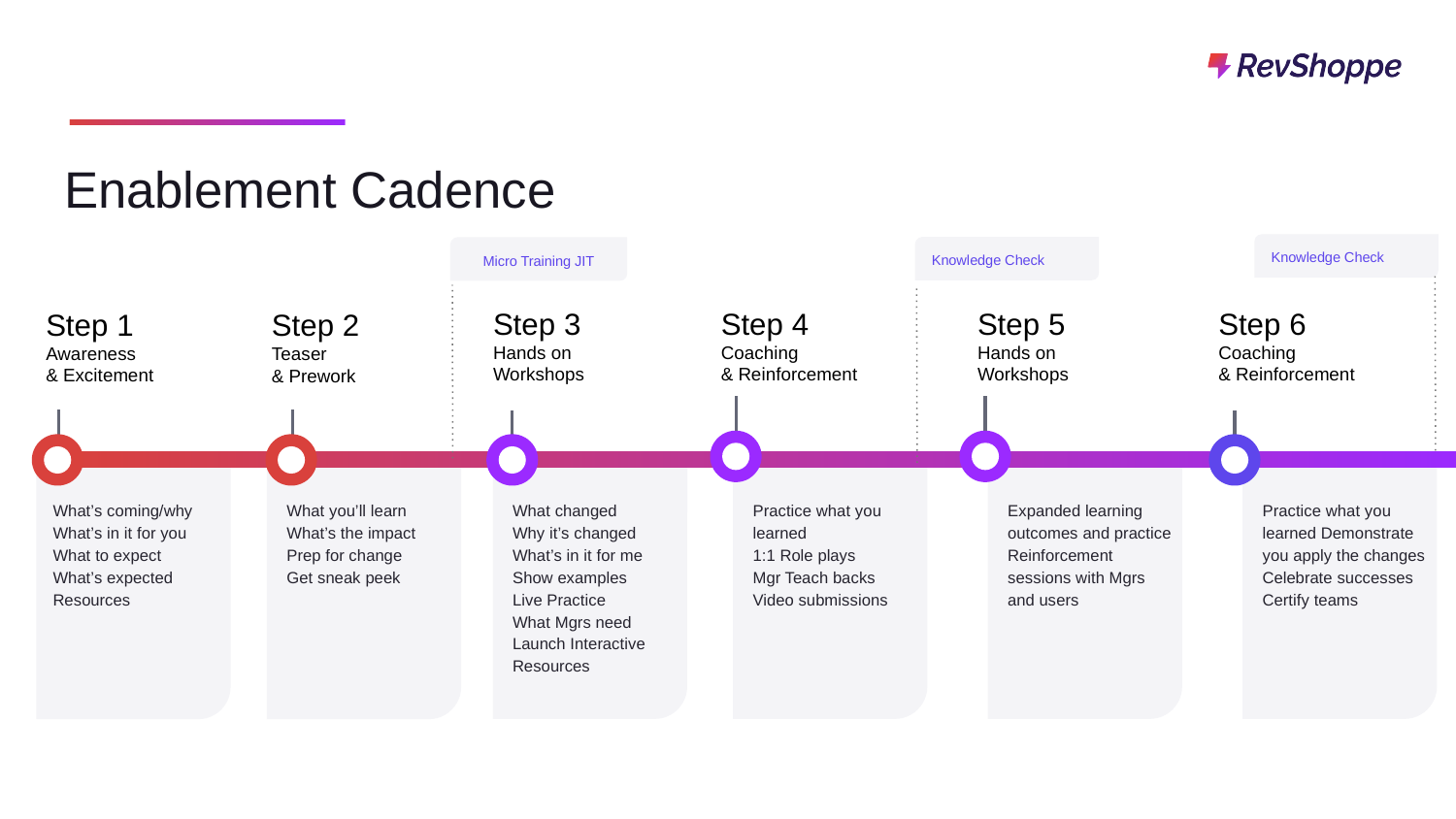

# Enablement Cadence
Knowledge Check
Knowledge Check
Micro Training JIT
Step 3
Hands on
Workshops
Step 4
Coaching
& Reinforcement
Step 5
Hands on
Workshops
Step 6
Coaching
& Reinforcement
Step 1
Awareness
& Excitement
Step 2
Teaser
& Prework

What changed
Why it’s changed
What’s in it for me
Show examples
Live Practice
What Mgrs need
Launch Interactive Resources

Practice what you learned
1:1 Role plays
Mgr Teach backs
Video submissions

Expanded learning outcomes and practice Reinforcement sessions with Mgrs and users

Practice what you learned Demonstrate you apply the changes Celebrate successes
Certify teams

What’s coming/why
What’s in it for you
What to expect
What’s expected
Resources

What you’ll learn
What’s the impact
Prep for change
Get sneak peek